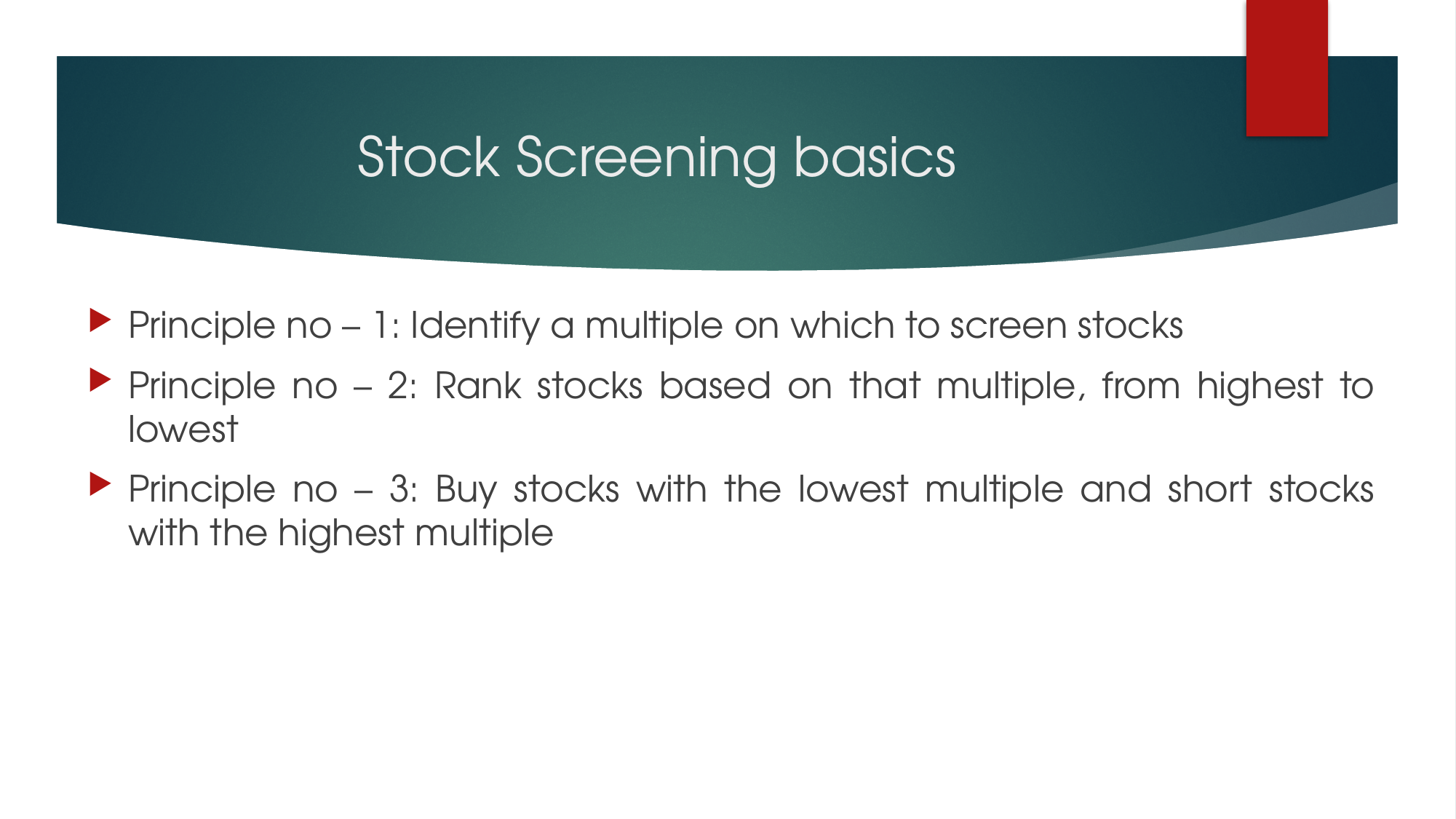

# Stock Screening basics
Principle no – 1: Identify a multiple on which to screen stocks
Principle no – 2: Rank stocks based on that multiple, from highest to lowest
Principle no – 3: Buy stocks with the lowest multiple and short stocks with the highest multiple